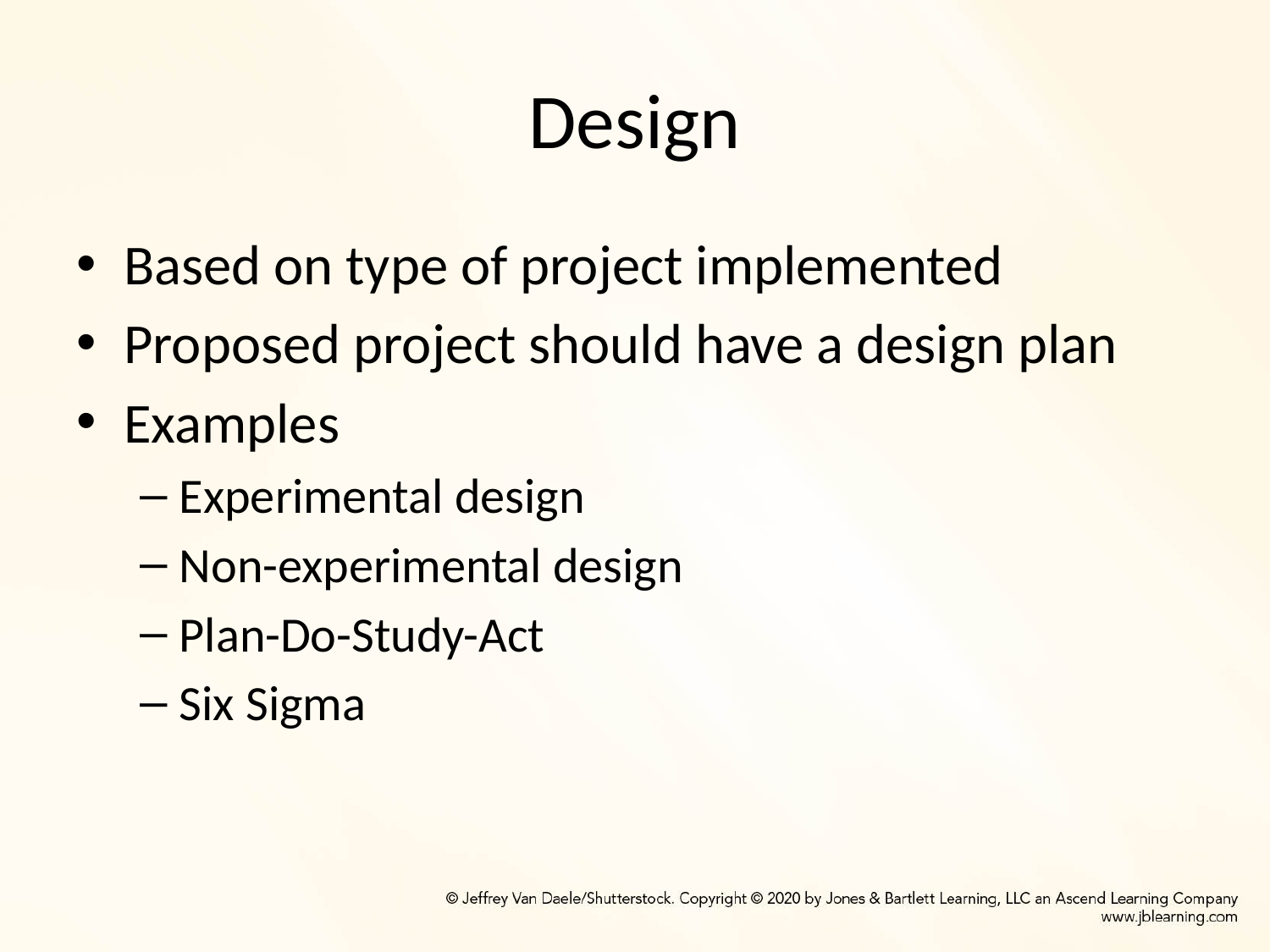

# Design
Based on type of project implemented
Proposed project should have a design plan
Examples
Experimental design
Non-experimental design
Plan-Do-Study-Act
Six Sigma